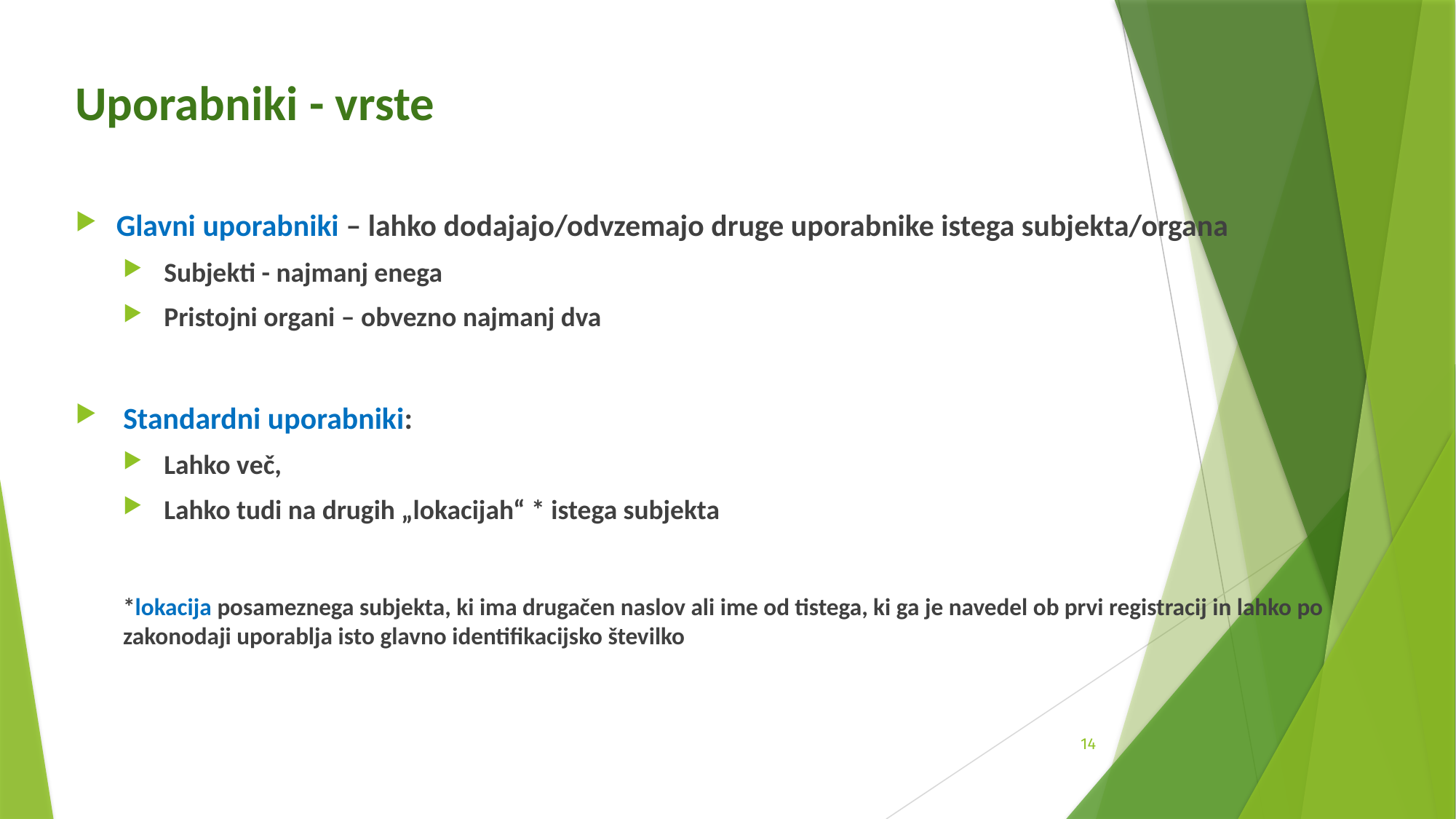

# Uporabniki - vrste

Glavni uporabniki – lahko dodajajo/odvzemajo druge uporabnike istega subjekta/organa
Subjekti - najmanj enega
Pristojni organi – obvezno najmanj dva

 Standardni uporabniki:
Lahko več,
Lahko tudi na drugih „lokacijah“ * istega subjekta

*lokacija posameznega subjekta, ki ima drugačen naslov ali ime od tistega, ki ga je navedel ob prvi registracij in lahko po zakonodaji uporablja isto glavno identifikacijsko številko

14